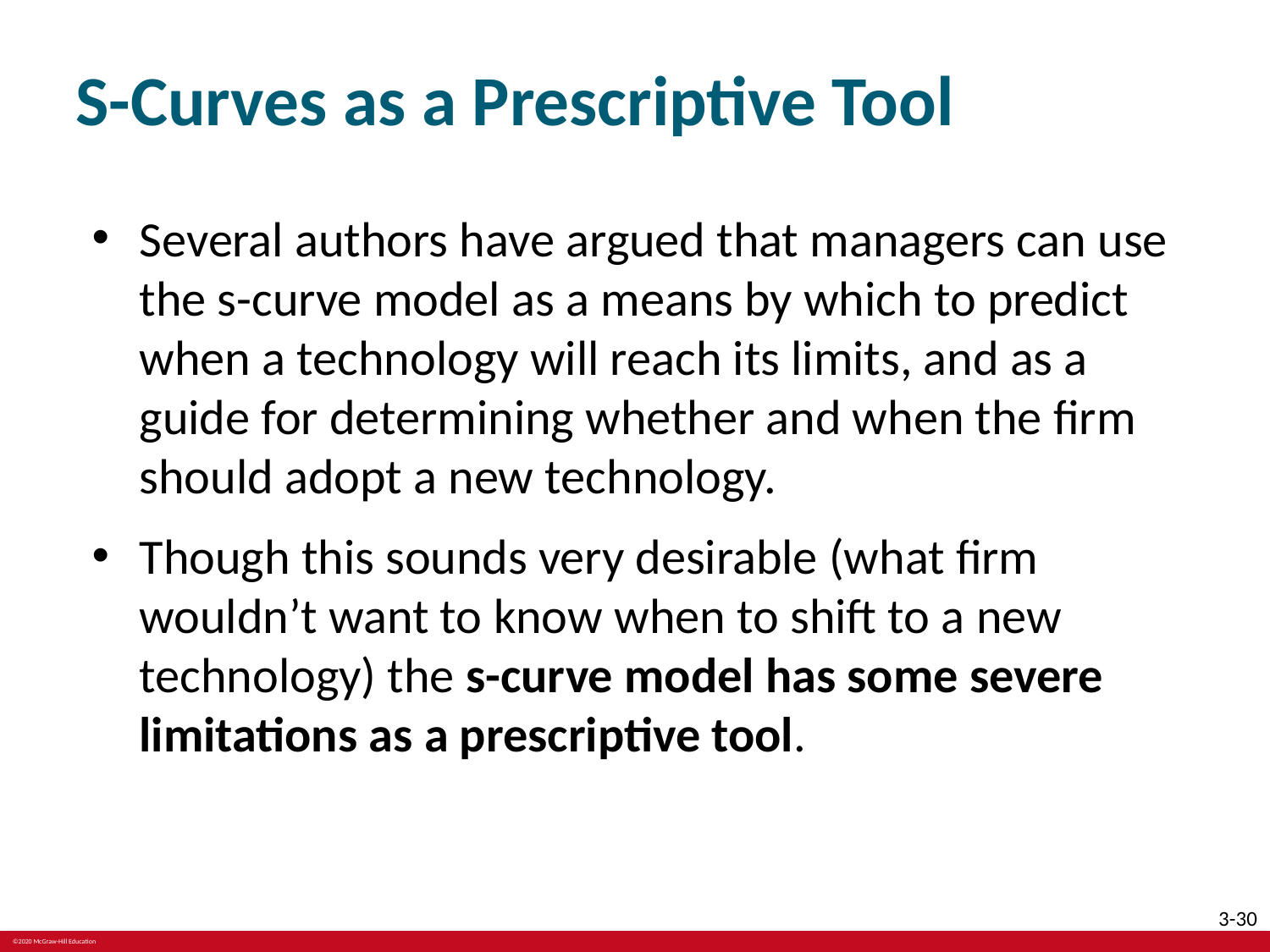

# S-Curves as a Prescriptive Tool
Several authors have argued that managers can use the s-curve model as a means by which to predict when a technology will reach its limits, and as a guide for determining whether and when the firm should adopt a new technology.
Though this sounds very desirable (what firm wouldn’t want to know when to shift to a new technology) the s-curve model has some severe limitations as a prescriptive tool.